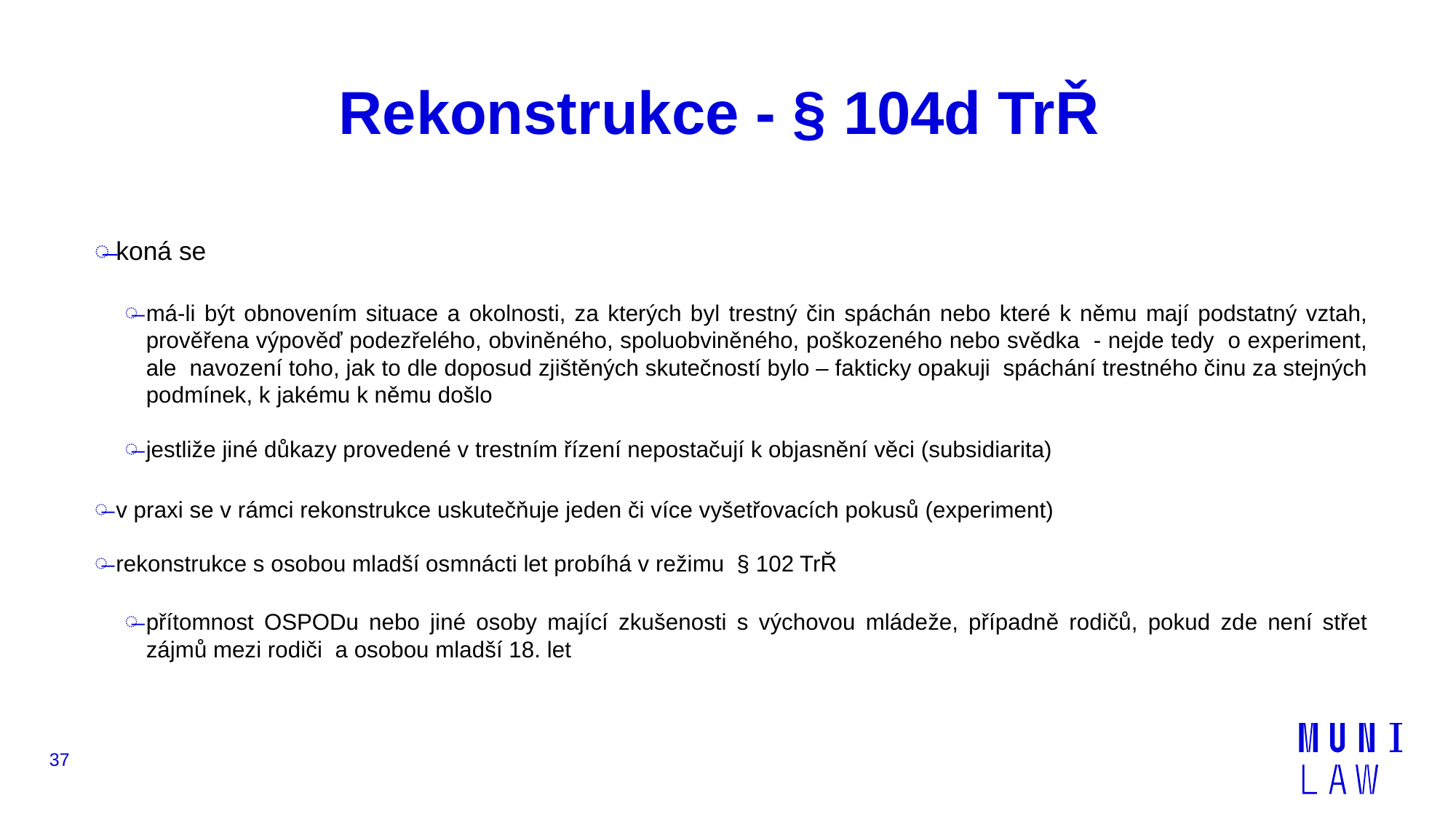

# Rekonstrukce - § 104d TrŘ

koná se

má-li být obnovením situace a okolnosti, za kterých byl trestný čin spáchán nebo které k němu mají podstatný vztah, prověřena výpověď podezřelého, obviněného, spoluobviněného, poškozeného nebo svědka  - nejde tedy  o experiment, ale  navození toho, jak to dle doposud zjištěných skutečností bylo – fakticky opakuji  spáchání trestného činu za stejných podmínek, k jakému k němu došlo

jestliže jiné důkazy provedené v trestním řízení nepostačují k objasnění věci (subsidiarita)

v praxi se v rámci rekonstrukce uskutečňuje jeden či více vyšetřovacích pokusů (experiment)

rekonstrukce s osobou mladší osmnácti let probíhá v režimu  § 102 TrŘ

přítomnost OSPODu nebo jiné osoby mající zkušenosti s výchovou mládeže, případně rodičů, pokud zde není střet zájmů mezi rodiči  a osobou mladší 18. let

37